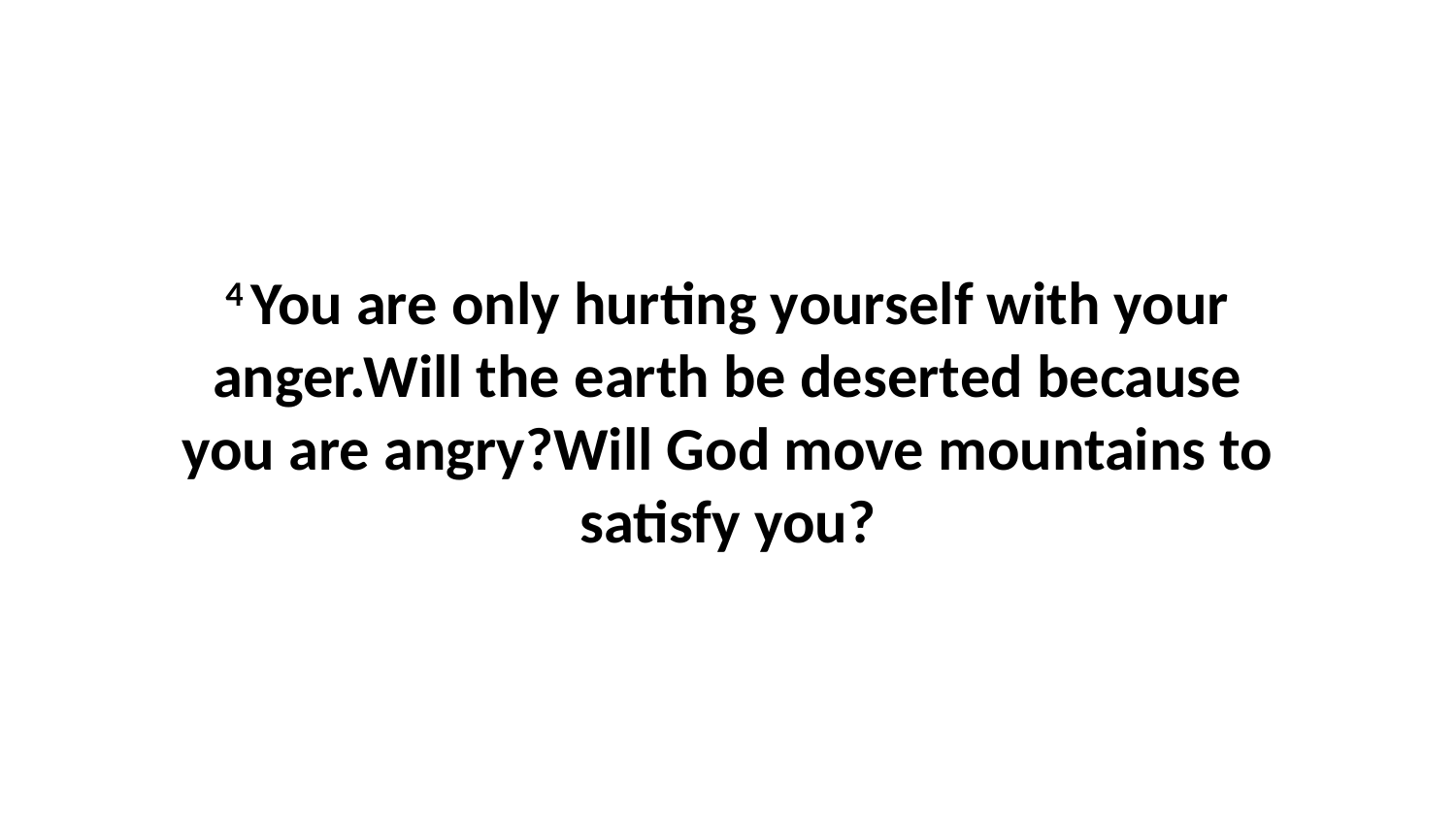

4 You are only hurting yourself with your anger.Will the earth be deserted because you are angry?Will God move mountains to satisfy you?